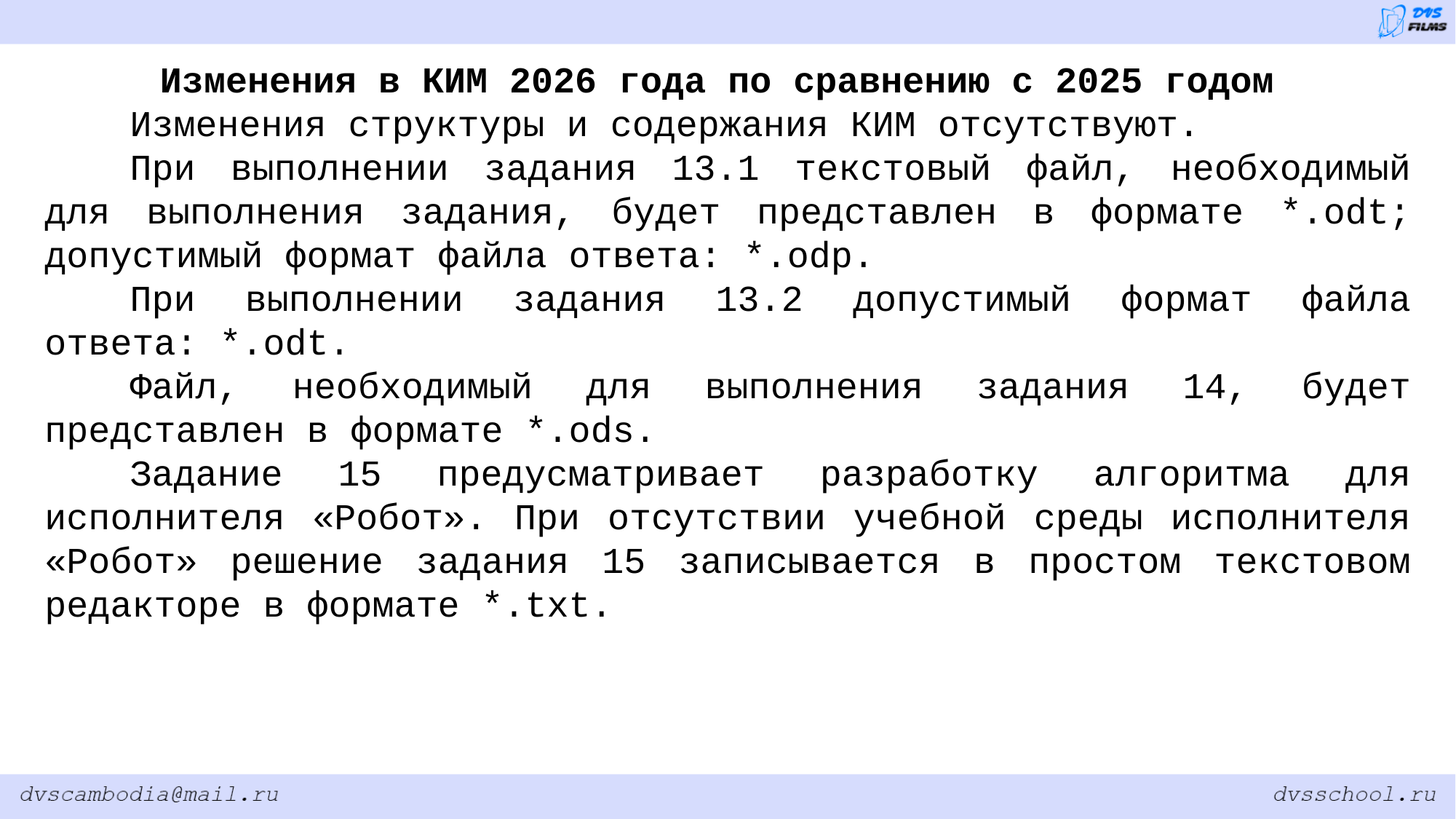

Изменения в КИМ 2026 года по сравнению с 2025 годом
Изменения структуры и содержания КИМ отсутствуют.
При выполнении задания 13.1 текстовый файл, необходимый для выполнения задания, будет представлен в формате *.odt; допустимый формат файла ответа: *.odp.
При выполнении задания 13.2 допустимый формат файла ответа: *.odt.
Файл, необходимый для выполнения задания 14, будет представлен в формате *.ods.
Задание 15 предусматривает разработку алгоритма для исполнителя «Робот». При отсутствии учебной среды исполнителя «Робот» решение задания 15 записывается в простом текстовом редакторе в формате *.txt.